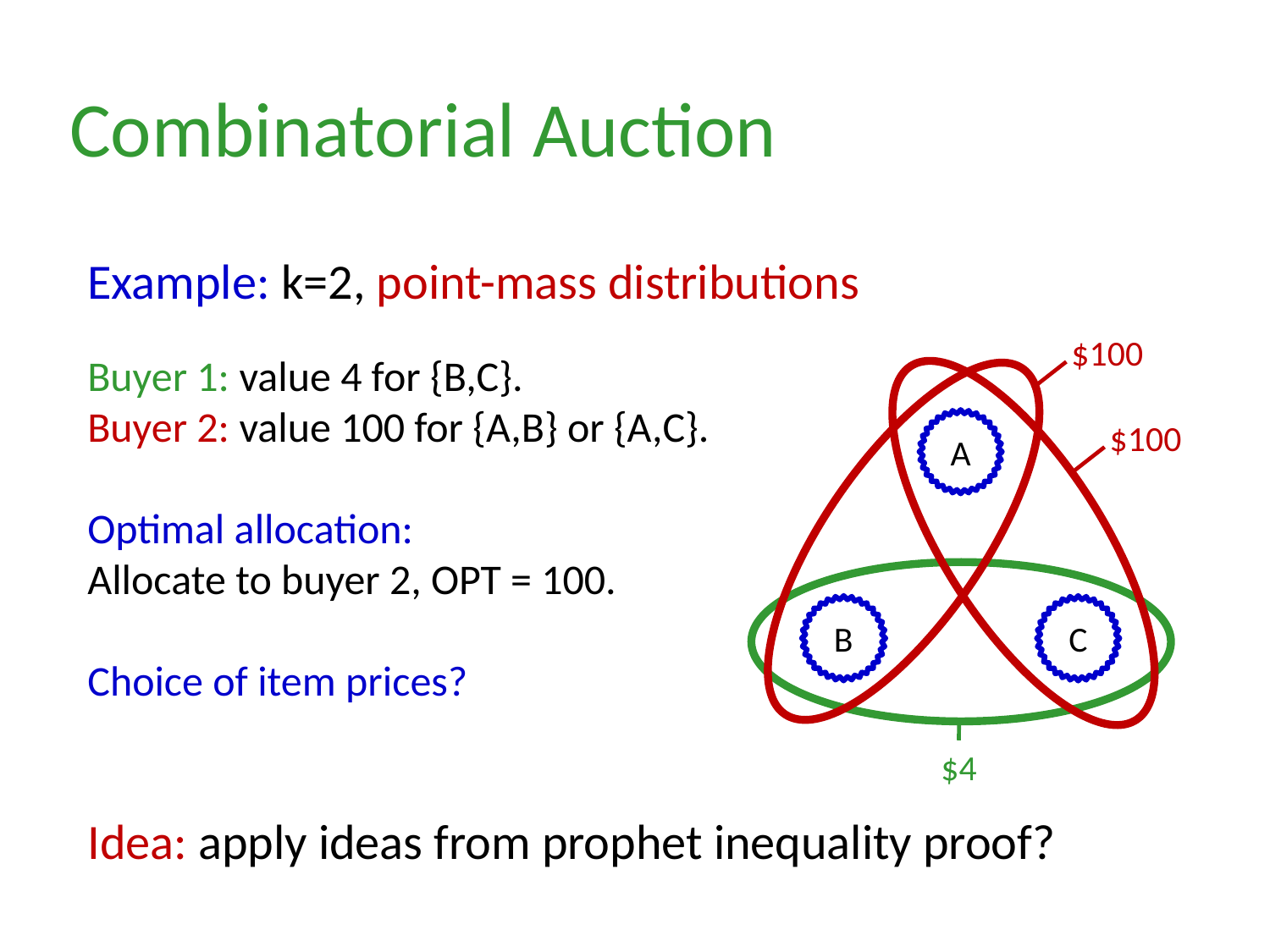

Combinatorial Auction
Example: k=2, point-mass distributions
$100
A
$100

B
C
$4
Buyer 1: value 4 for {B,C}.
Buyer 2: value 100 for {A,B} or {A,C}.

Optimal allocation:
Allocate to buyer 2, OPT = 100.

Choice of item prices?
Idea: apply ideas from prophet inequality proof?